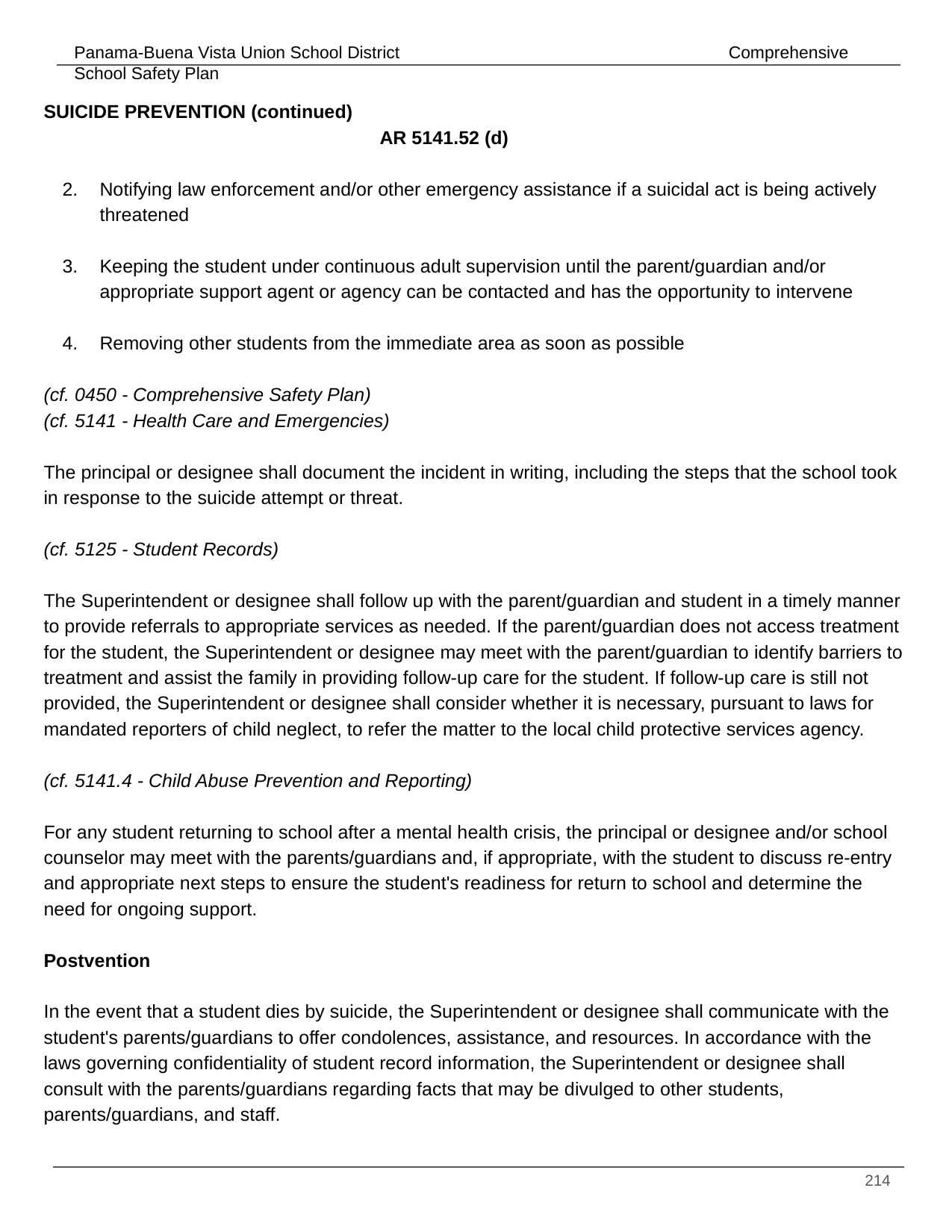

SUICIDE PREVENTION (continued)							    	AR 5141.52 (d)

Notifying law enforcement and/or other emergency assistance if a suicidal act is being actively threatened

Keeping the student under continuous adult supervision until the parent/guardian and/or appropriate support agent or agency can be contacted and has the opportunity to intervene

Removing other students from the immediate area as soon as possible

(cf. 0450 - Comprehensive Safety Plan)
(cf. 5141 - Health Care and Emergencies)

The principal or designee shall document the incident in writing, including the steps that the school took in response to the suicide attempt or threat.

(cf. 5125 - Student Records)

The Superintendent or designee shall follow up with the parent/guardian and student in a timely manner to provide referrals to appropriate services as needed. If the parent/guardian does not access treatment for the student, the Superintendent or designee may meet with the parent/guardian to identify barriers to treatment and assist the family in providing follow-up care for the student. If follow-up care is still not provided, the Superintendent or designee shall consider whether it is necessary, pursuant to laws for mandated reporters of child neglect, to refer the matter to the local child protective services agency.

(cf. 5141.4 - Child Abuse Prevention and Reporting)

For any student returning to school after a mental health crisis, the principal or designee and/or school counselor may meet with the parents/guardians and, if appropriate, with the student to discuss re-entry and appropriate next steps to ensure the student's readiness for return to school and determine the need for ongoing support.

Postvention

In the event that a student dies by suicide, the Superintendent or designee shall communicate with the student's parents/guardians to offer condolences, assistance, and resources. In accordance with the laws governing confidentiality of student record information, the Superintendent or designee shall consult with the parents/guardians regarding facts that may be divulged to other students, parents/guardians, and staff.

214